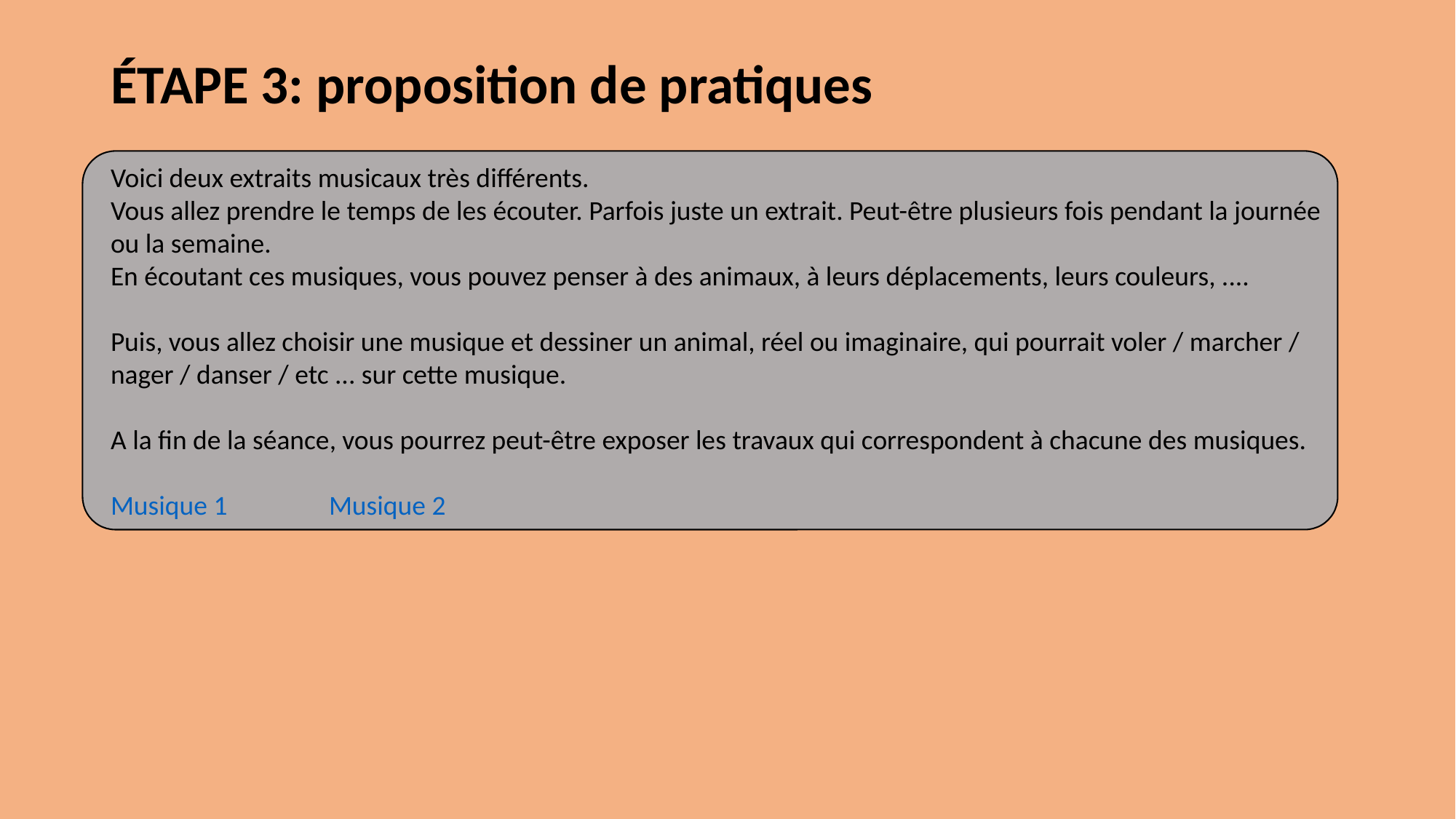

# ÉTAPE 3: proposition de pratiques

Voici deux extraits musicaux très différents.
Vous allez prendre le temps de les écouter. Parfois juste un extrait. Peut-être plusieurs fois pendant la journée ou la semaine.
En écoutant ces musiques, vous pouvez penser à des animaux, à leurs déplacements, leurs couleurs, ....

Puis, vous allez choisir une musique et dessiner un animal, réel ou imaginaire, qui pourrait voler / marcher / nager / danser / etc ... sur cette musique.

A la fin de la séance, vous pourrez peut-être exposer les travaux qui correspondent à chacune des musiques.

Musique 1 	Musique 2